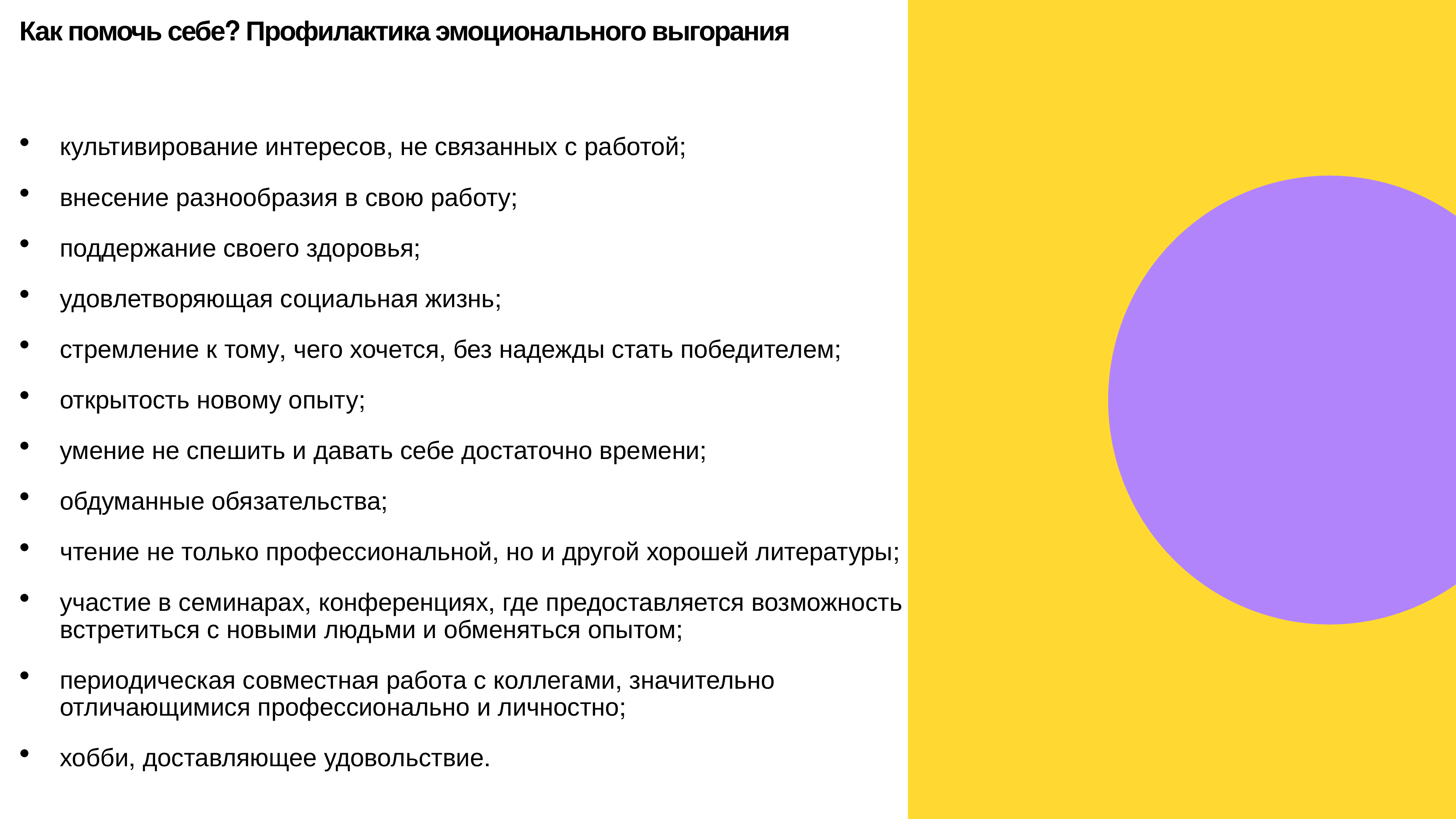

# Как помочь себе? Профилактика эмоционального выгорания
культивирование интересов, не связанных с работой;
внесение разнообразия в свою работу;
поддержание своего здоровья;
удовлетворяющая социальная жизнь;
стремление к тому, чего хочется, без надежды стать победителем;
открытость новому опыту;
умение не спешить и давать себе достаточно времени;
обдуманные обязательства;
чтение не только профессиональной, но и другой хорошей литературы;
участие в семинарах, конференциях, где предоставляется возможность встретиться с новыми людьми и обменяться опытом;
периодическая совместная работа с коллегами, значительно отличающимися профессионально и личностно;
хобби, доставляющее удовольствие.